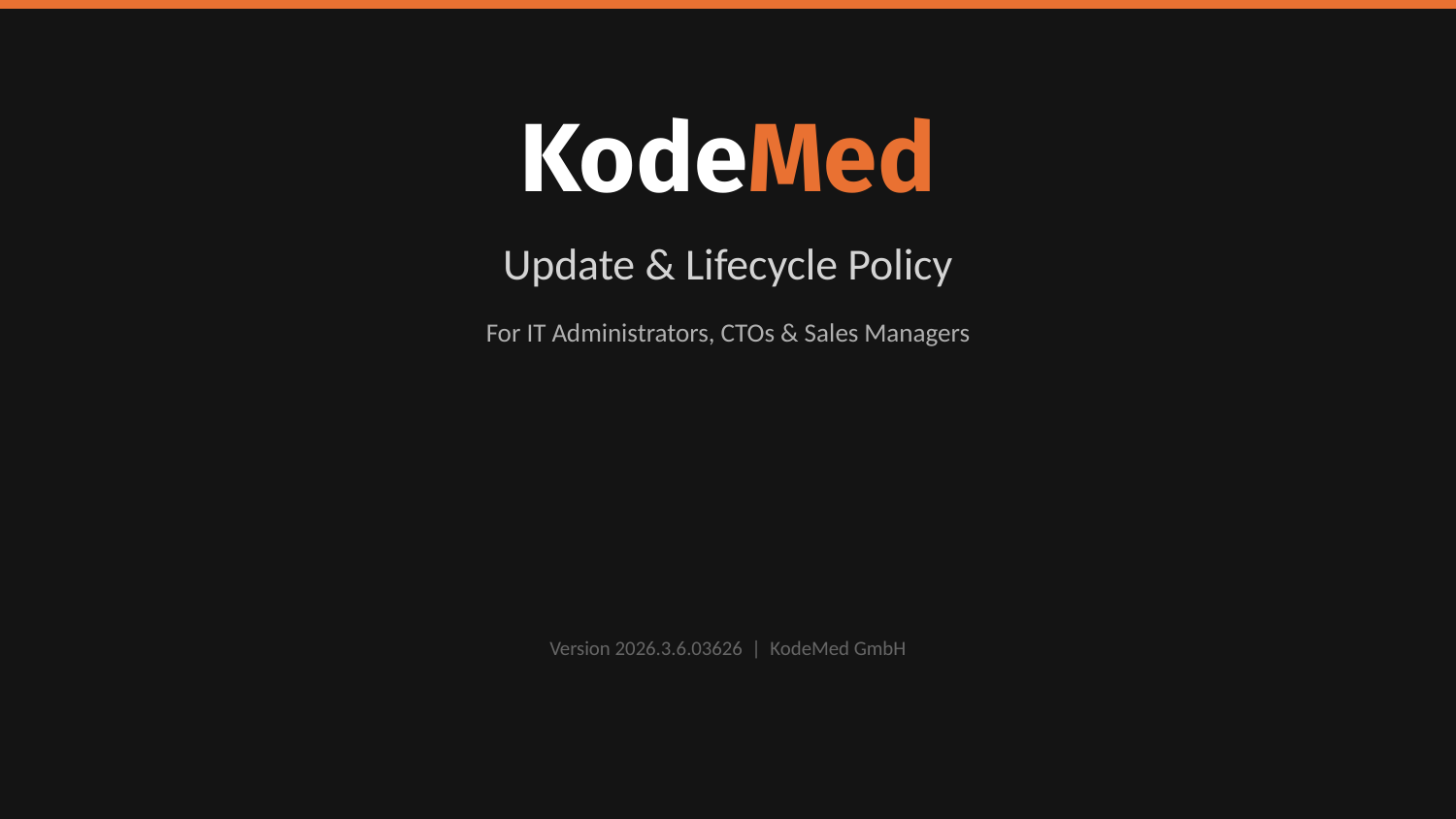

KodeMed
Update & Lifecycle Policy
For IT Administrators, CTOs & Sales Managers
Version 2026.3.6.03626  |  KodeMed GmbH